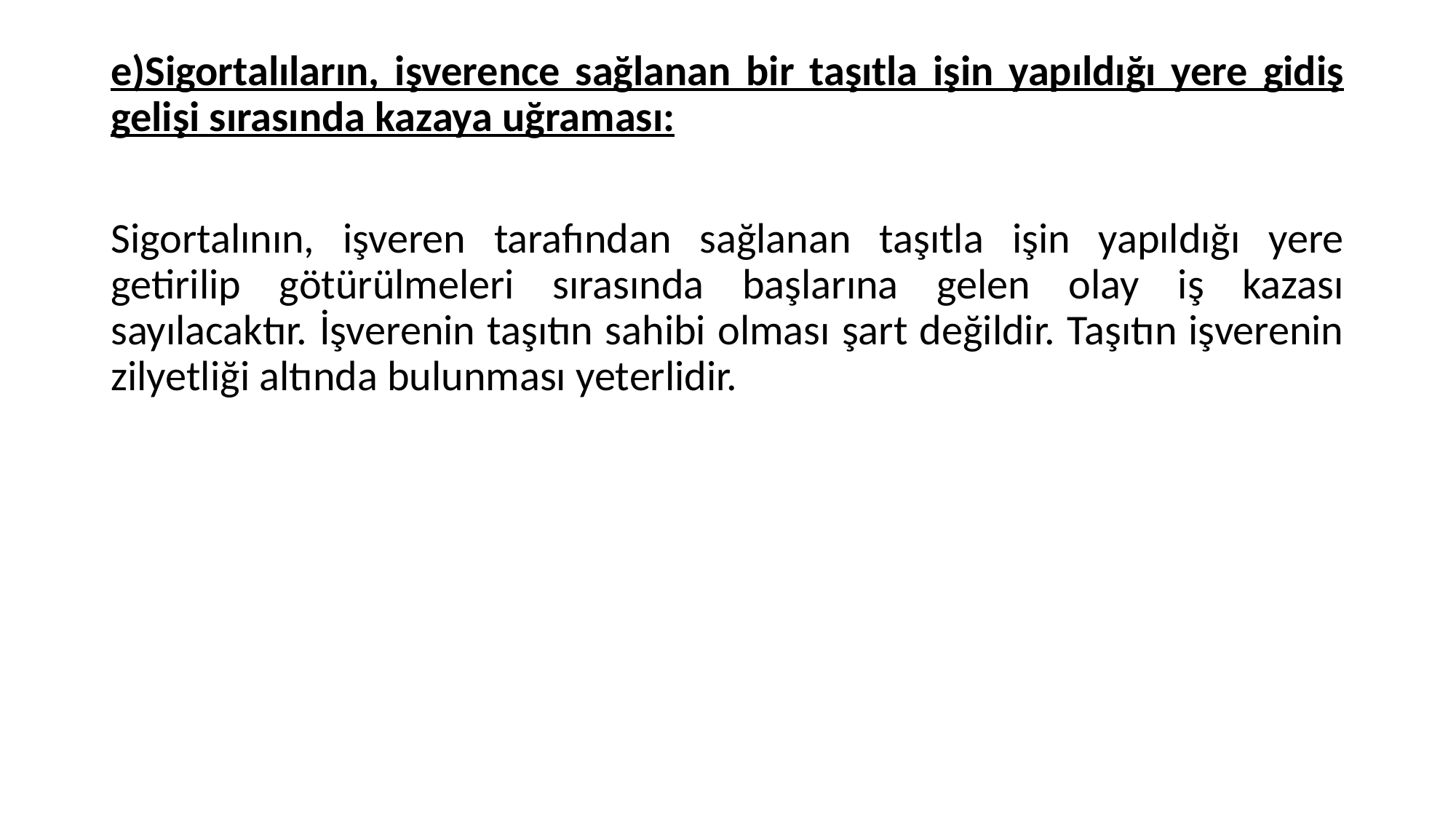

#
e)Sigortalıların, işverence sağlanan bir taşıtla işin yapıldığı yere gidiş gelişi sırasında kazaya uğraması:

Sigortalının, işveren tarafından sağlanan taşıtla işin yapıldığı yere getirilip götürülmeleri sırasında başlarına gelen olay iş kazası sayılacaktır. İşverenin taşıtın sahibi olması şart değildir. Taşıtın işverenin zilyetliği altında bulunması yeterlidir.